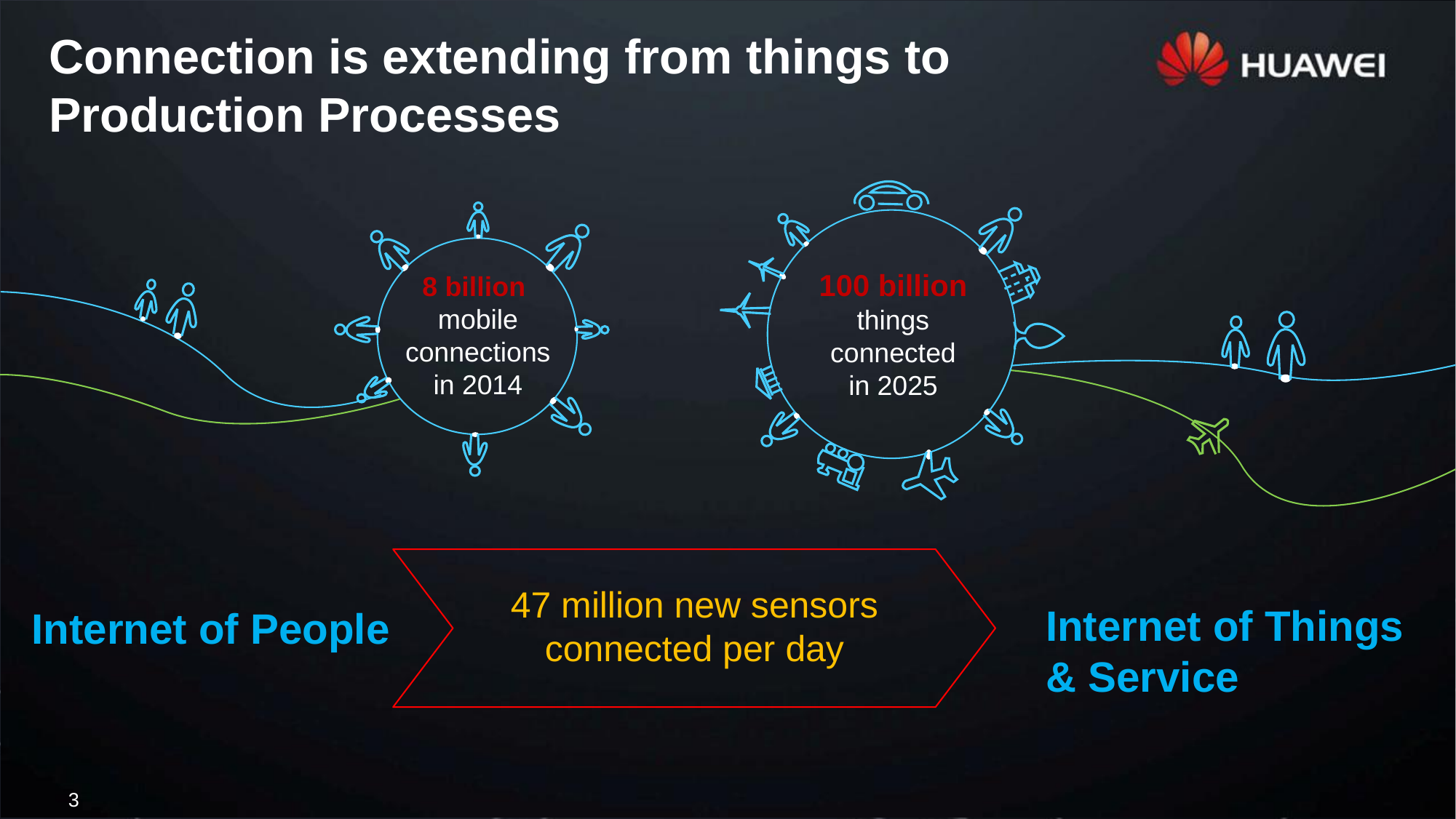

Connection is extending from things to Production Processes

100 billion
things
connected
in 2025

8 billion
mobile connections
in 2014

47 million new sensors connected per day
Internet of Things & Service
Internet of People